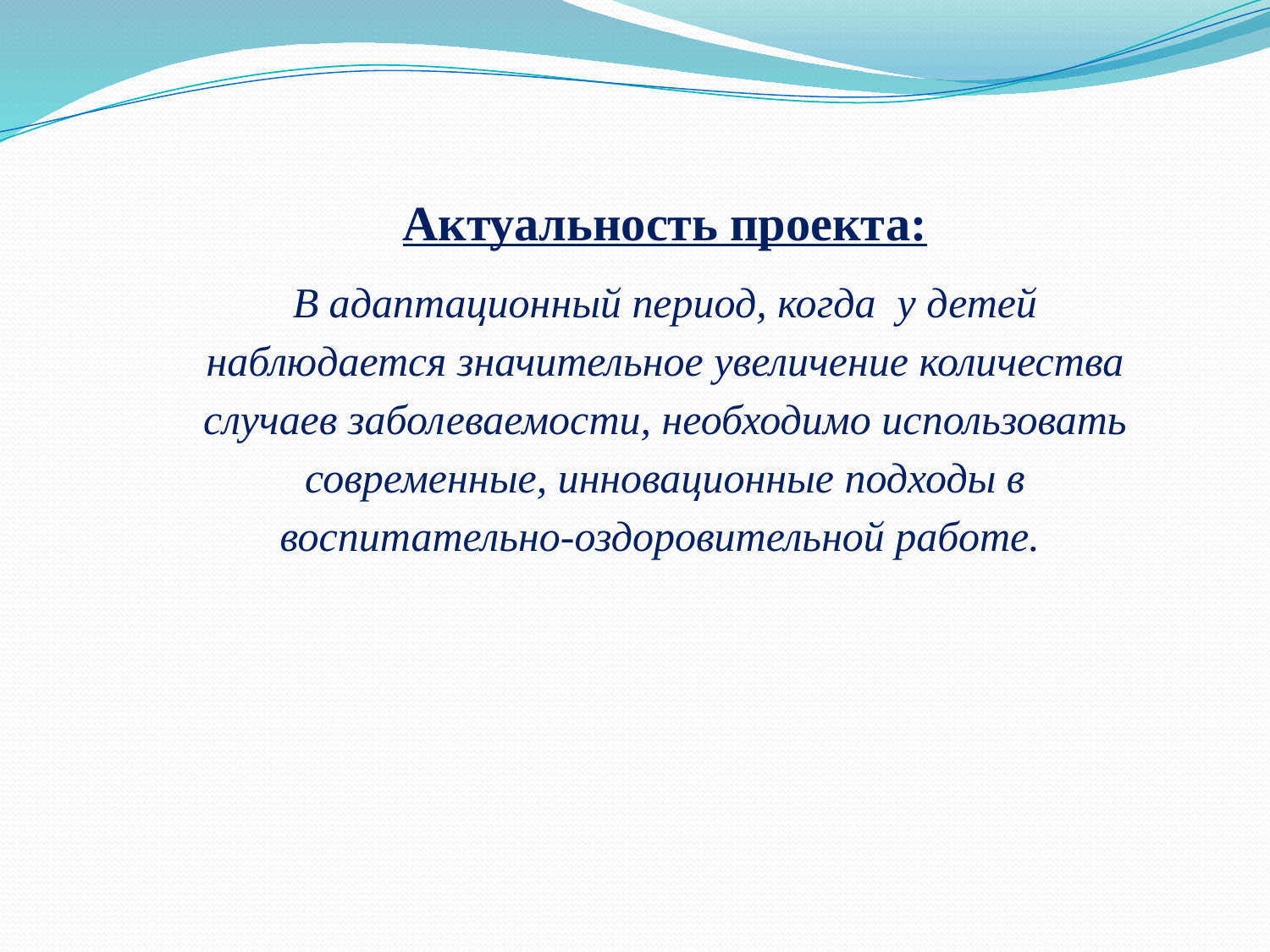

Актуальность проекта:
В адаптационный период, когда  у детей наблюдается значительное увеличение количества случаев заболеваемости, необходимо использовать современные, инновационные подходы в воспитательно-оздоровительной работе.